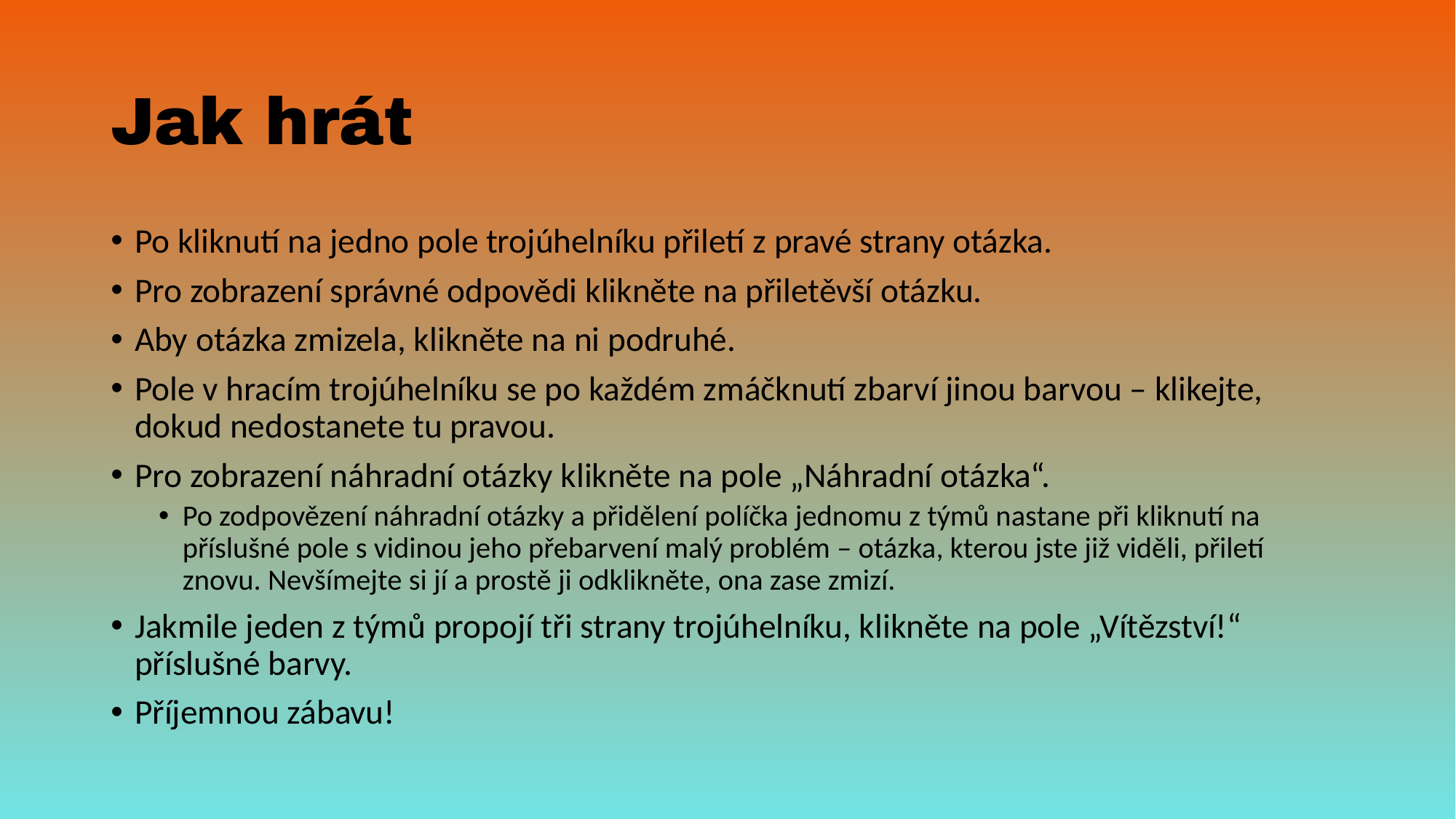

# Jak hrát
Po kliknutí na jedno pole trojúhelníku přiletí z pravé strany otázka.
Pro zobrazení správné odpovědi klikněte na přiletěvší otázku.
Aby otázka zmizela, klikněte na ni podruhé.
Pole v hracím trojúhelníku se po každém zmáčknutí zbarví jinou barvou – klikejte, dokud nedostanete tu pravou.
Pro zobrazení náhradní otázky klikněte na pole „Náhradní otázka“.
Po zodpovězení náhradní otázky a přidělení políčka jednomu z týmů nastane při kliknutí na příslušné pole s vidinou jeho přebarvení malý problém – otázka, kterou jste již viděli, přiletí znovu. Nevšímejte si jí a prostě ji odklikněte, ona zase zmizí.
Jakmile jeden z týmů propojí tři strany trojúhelníku, klikněte na pole „Vítězství!“ příslušné barvy.
Příjemnou zábavu!